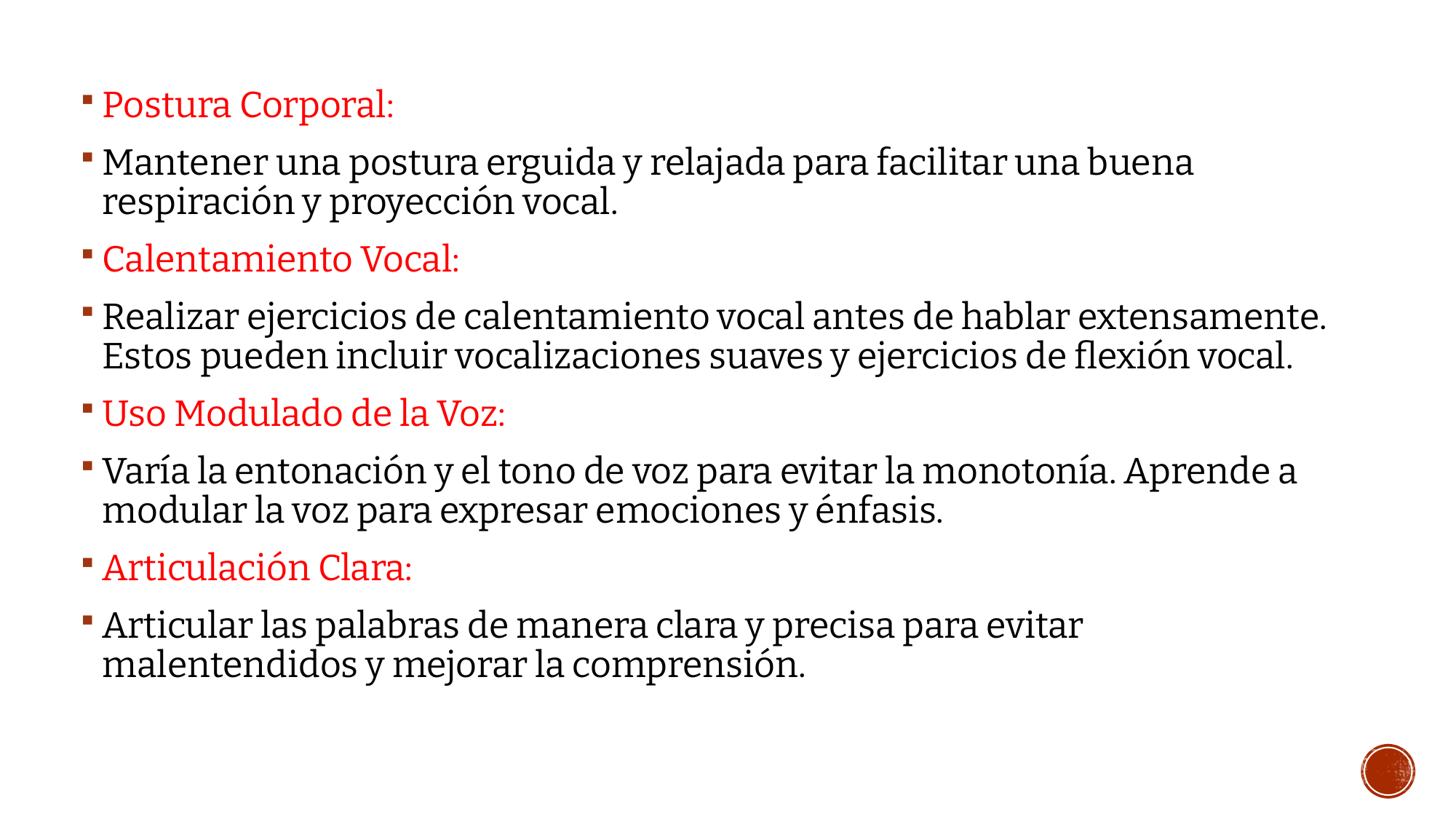

Postura Corporal:
Mantener una postura erguida y relajada para facilitar una buena respiración y proyección vocal.
Calentamiento Vocal:
Realizar ejercicios de calentamiento vocal antes de hablar extensamente. Estos pueden incluir vocalizaciones suaves y ejercicios de flexión vocal.
Uso Modulado de la Voz:
Varía la entonación y el tono de voz para evitar la monotonía. Aprende a modular la voz para expresar emociones y énfasis.
Articulación Clara:
Articular las palabras de manera clara y precisa para evitar malentendidos y mejorar la comprensión.